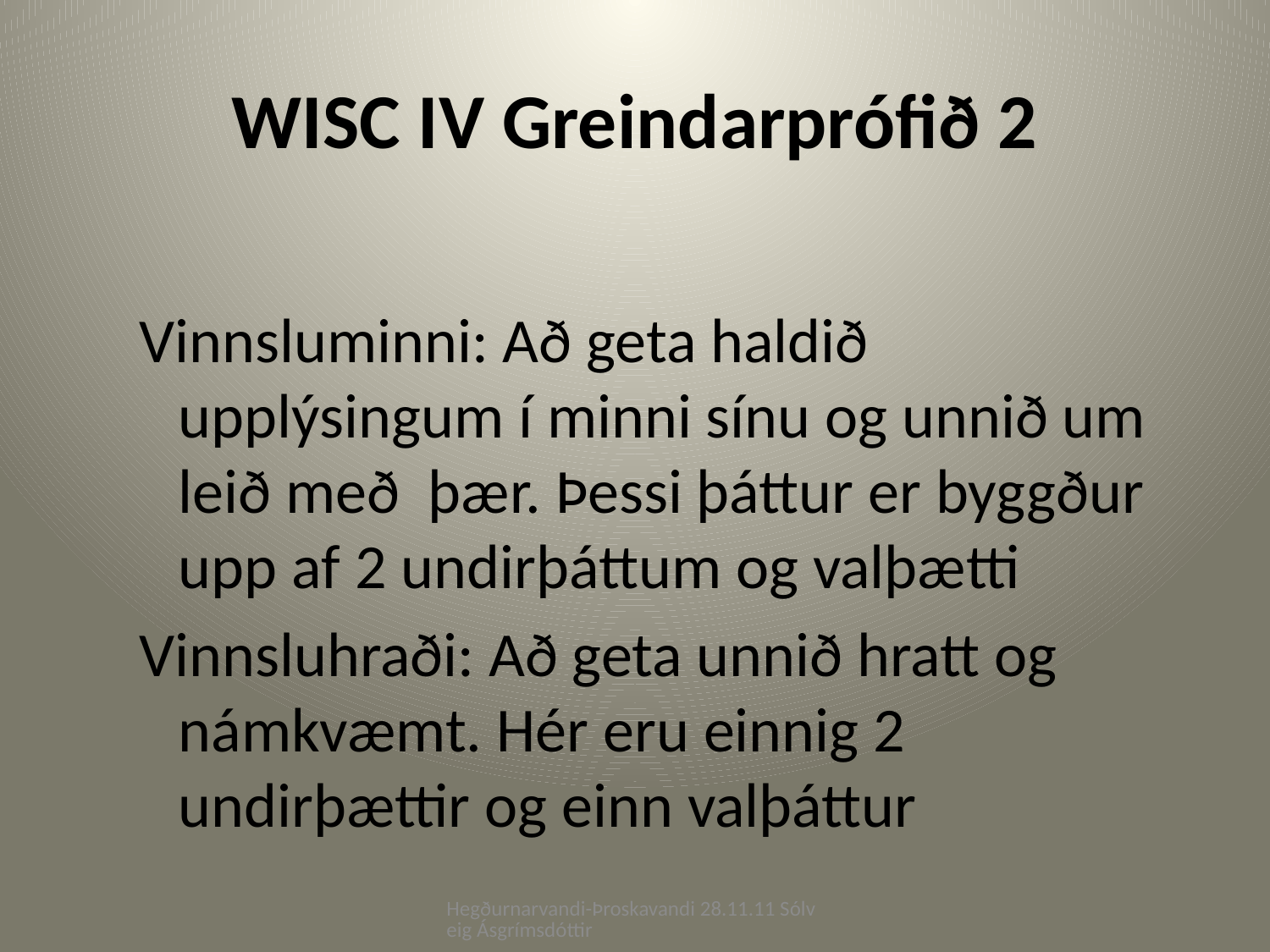

# WISC IV Greindarprófið 2

Vinnsluminni: Að geta haldið upplýsingum í minni sínu og unnið um leið með  þær. Þessi þáttur er byggður upp af 2 undirþáttum og valþætti
Vinnsluhraði: Að geta unnið hratt og námkvæmt. Hér eru einnig 2 undirþættir og einn valþáttur

Hegðurnarvandi-Þroskavandi 28.11.11 Sólveig Ásgrímsdóttir